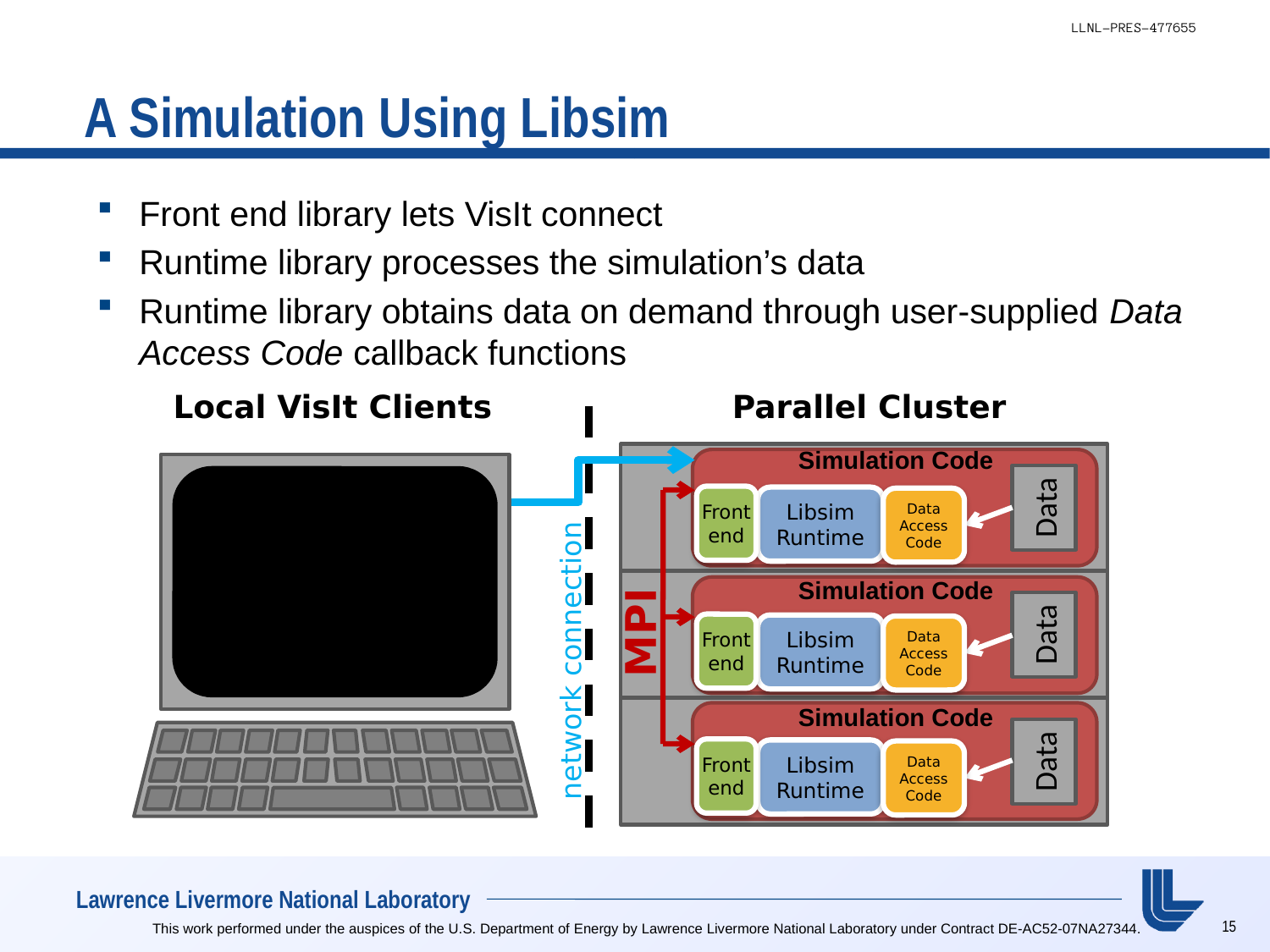

# A Simulation Using Libsim
Front end library lets VisIt connect
Runtime library processes the simulation’s data
Runtime library obtains data on demand through user-supplied Data Access Code callback functions
Local VisIt Clients
Parallel Cluster
Simulation Code

Data

Front end
Libsim Runtime
Data Access Code

Simulation Code

MPI
Data
Front end
Libsim Runtime
Data Access Code
network connection

Simulation Code

Data
Front end
Libsim Runtime
Data Access Code